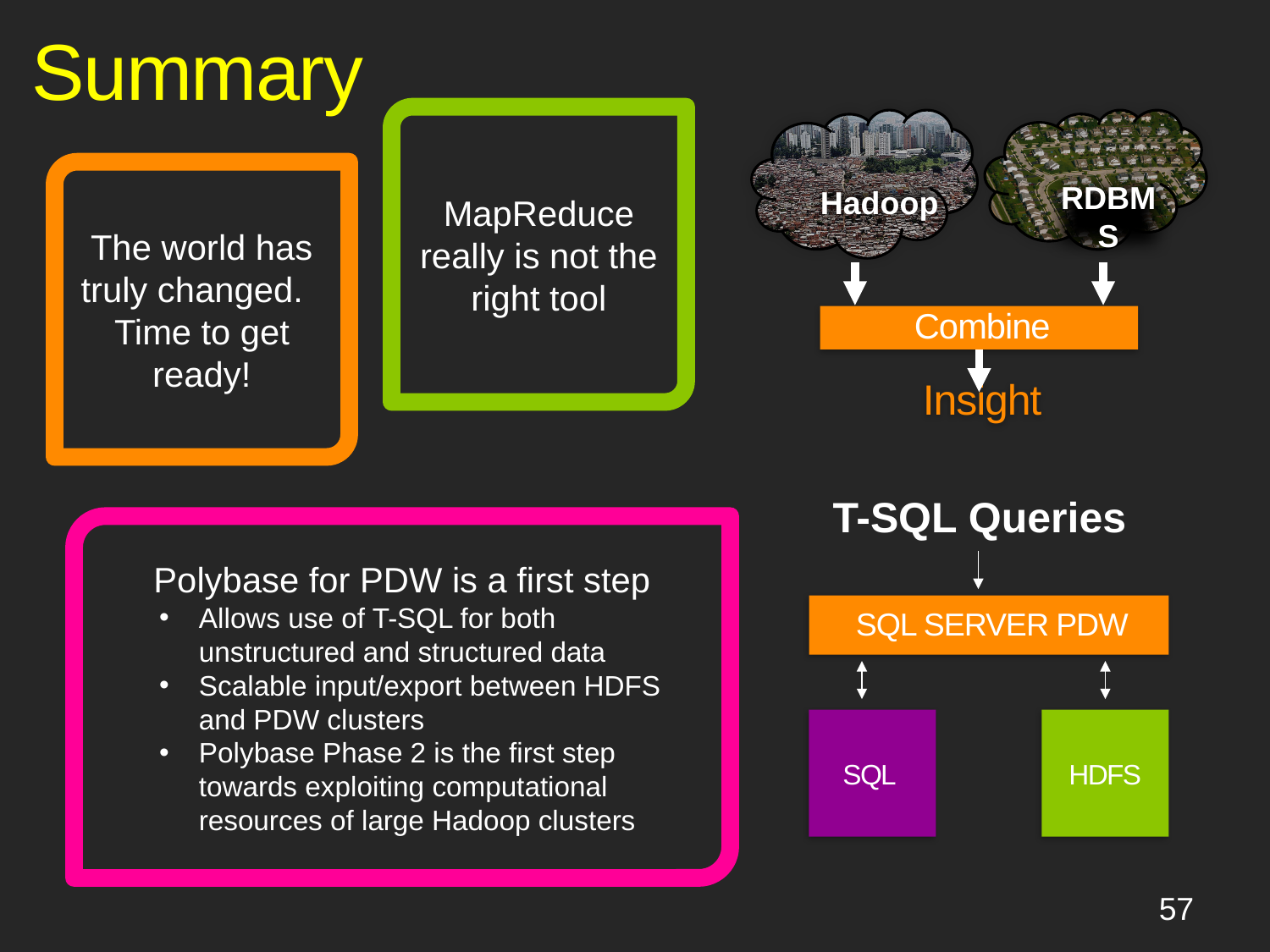

Summary

MapReduce really is not the right tool

Hadoop

RDBMS
Combine
Insight
The world has truly changed.
Time to get ready!
T-SQL Queries
SQL SERVER PDW
SQL
HDFS

Polybase for PDW is a first step
Allows use of T-SQL for both unstructured and structured data
Scalable input/export between HDFS and PDW clusters
Polybase Phase 2 is the first step towards exploiting computational resources of large Hadoop clusters

57